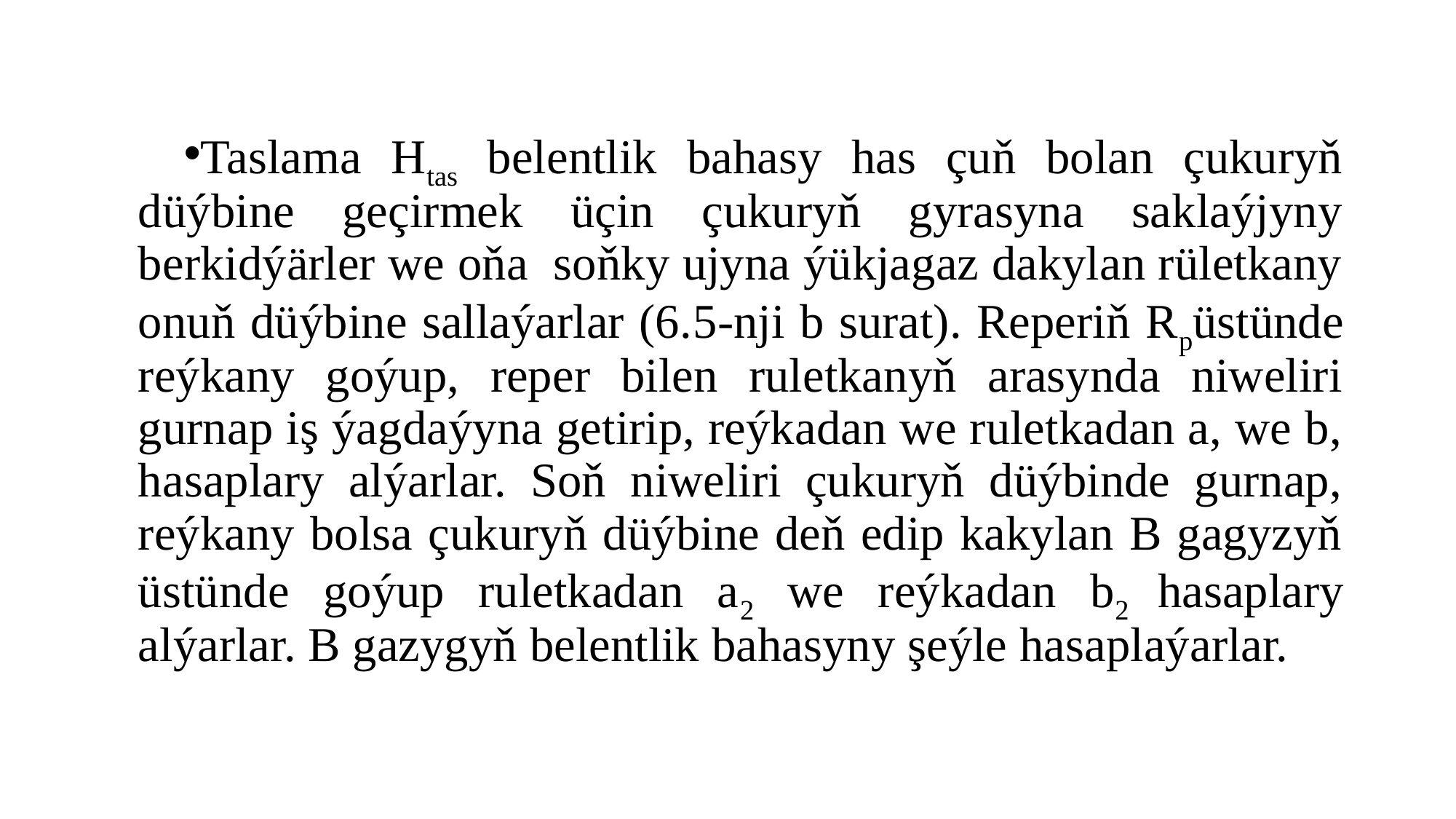

#
Taslama Htas belentlik bahasy has çuň bolan çukuryň düýbine geçirmek üçin çukuryň gyrasyna saklaýjyny berkidýärler we oňa  soňky ujyna ýükjagaz dakylan rületkany onuň düýbine sallaýarlar (6.5-nji b surat). Reperiň Rpüstünde reýkany goýup, reper bilen ruletkanyň arasynda niweliri gurnap iş ýagdaýyna getirip, reýkadan we ruletkadan a, we b, hasaplary alýarlar. Soň niweliri çukuryň düýbinde gurnap, reýkany bolsa çukuryň düýbine deň edip kakylan B gagyzyň üstünde goýup ruletkadan a2 we reýkadan b2 hasaplary alýarlar. B gazygyň belentlik bahasyny şeýle hasaplaýarlar.